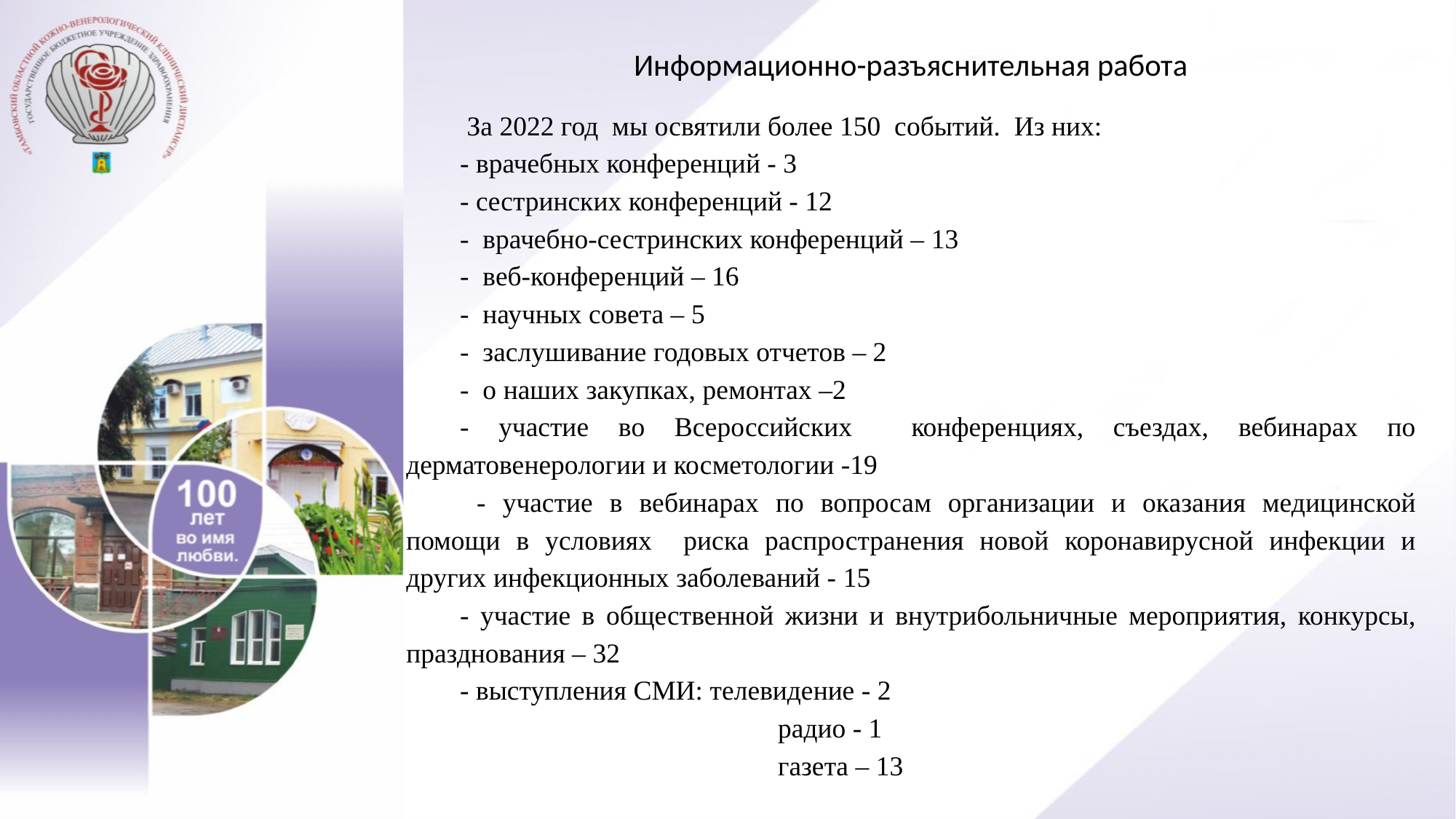

# Информационно-разъяснительная работа
 За 2022 год  мы освятили более 150  событий.  Из них:
- врачебных конференций - 3
- сестринских конференций - 12
-  врачебно-сестринских конференций – 13
-  веб-конференций – 16
-  научных совета – 5
-  заслушивание годовых отчетов – 2
-  о наших закупках, ремонтах –2
- участие во Всероссийских  конференциях, съездах, вебинарах по дерматовенерологии и косметологии -19
 - участие в вебинарах по вопросам организации и оказания медицинской помощи в условиях  риска распространения новой коронавирусной инфекции и других инфекционных заболеваний - 15
- участие в общественной жизни и внутрибольничные мероприятия, конкурсы, празднования – 32
- выступления СМИ: телевидение - 2
                                              радио - 1
                                              газета – 13